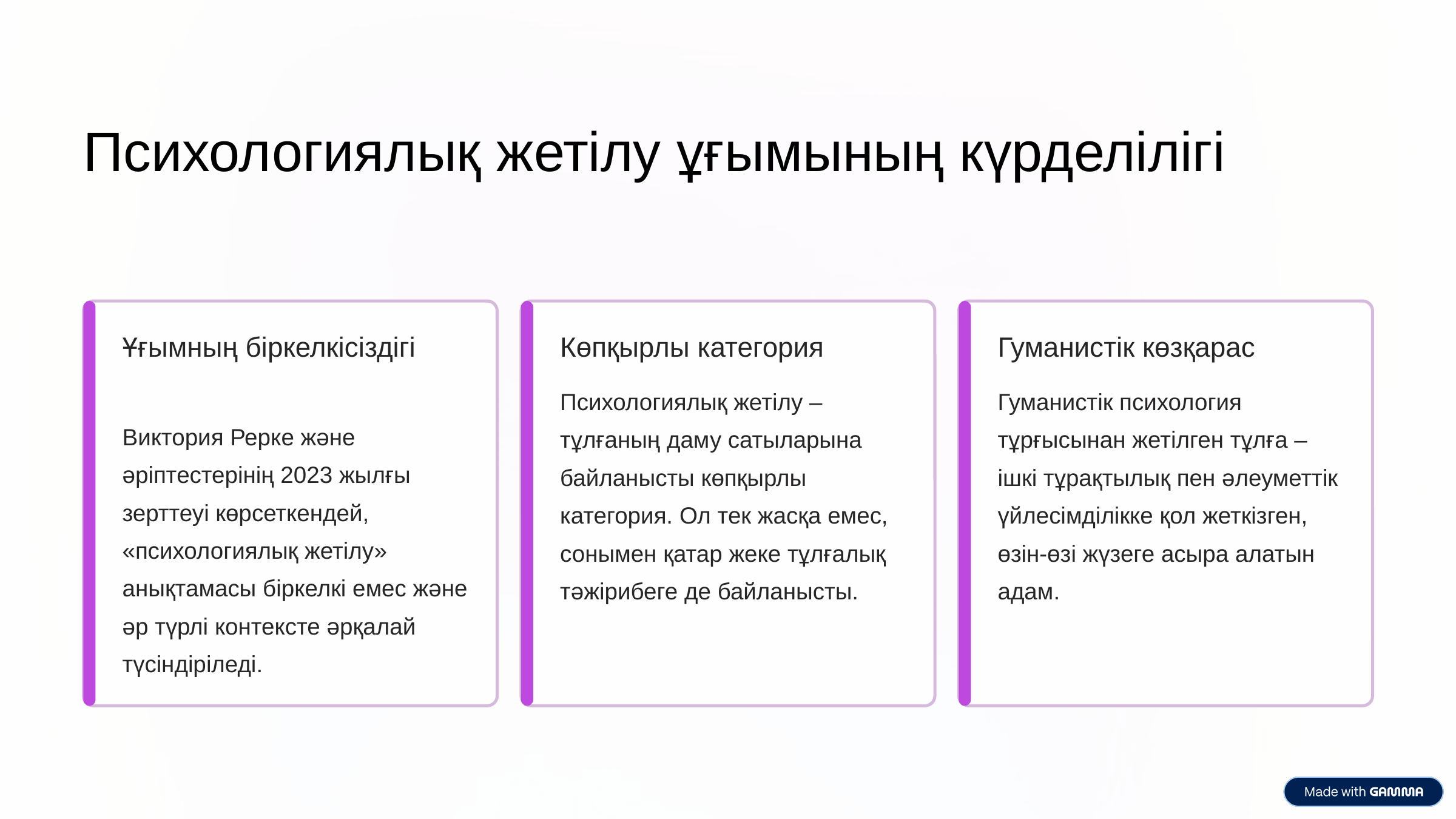

Психологиялық жетілу ұғымының күрделілігі

Ұғымның біркелкісіздігі
Көпқырлы категория
Гуманистік көзқарас
Психологиялық жетілу – тұлғаның даму сатыларына байланысты көпқырлы категория. Ол тек жасқа емес, сонымен қатар жеке тұлғалық тәжірибеге де байланысты.
Гуманистік психология тұрғысынан жетілген тұлға – ішкі тұрақтылық пен әлеуметтік үйлесімділікке қол жеткізген, өзін-өзі жүзеге асыра алатын адам.
Виктория Рерке және әріптестерінің 2023 жылғы зерттеуі көрсеткендей, «психологиялық жетілу» анықтамасы біркелкі емес және әр түрлі контексте әрқалай түсіндіріледі.